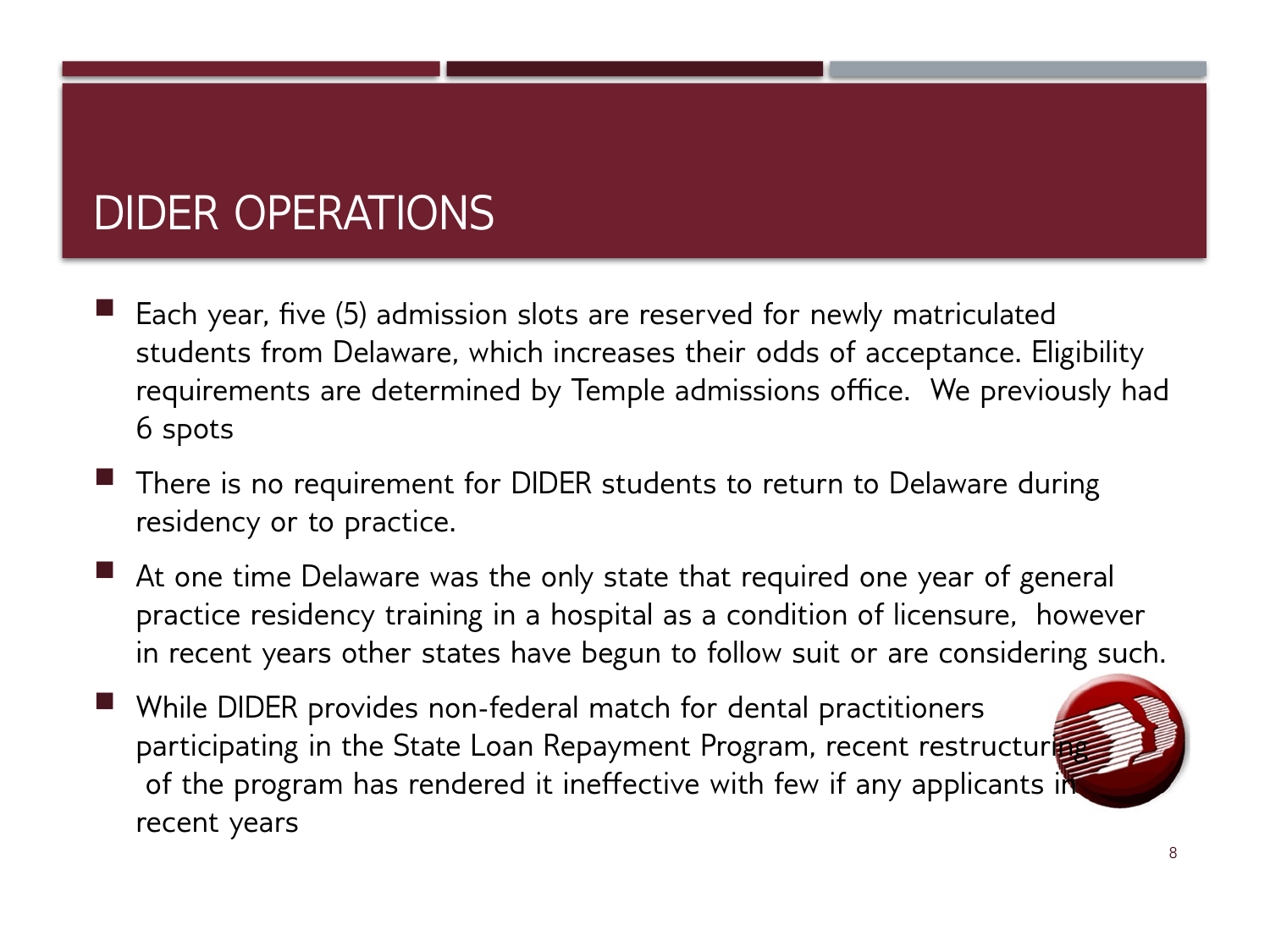

# DIDER Operations
Each year, five (5) admission slots are reserved for newly matriculated students from Delaware, which increases their odds of acceptance. Eligibility requirements are determined by Temple admissions office.  We previously had 6 spots
There is no requirement for DIDER students to return to Delaware during residency or to practice.
At one time Delaware was the only state that required one year of general practice residency training in a hospital as a condition of licensure,  however in recent years other states have begun to follow suit or are considering such.
While DIDER provides non-federal match for dental practitioners         participating in the State Loan Repayment Program, recent restructuring           of the program has rendered it ineffective with few if any applicants in         recent years
8